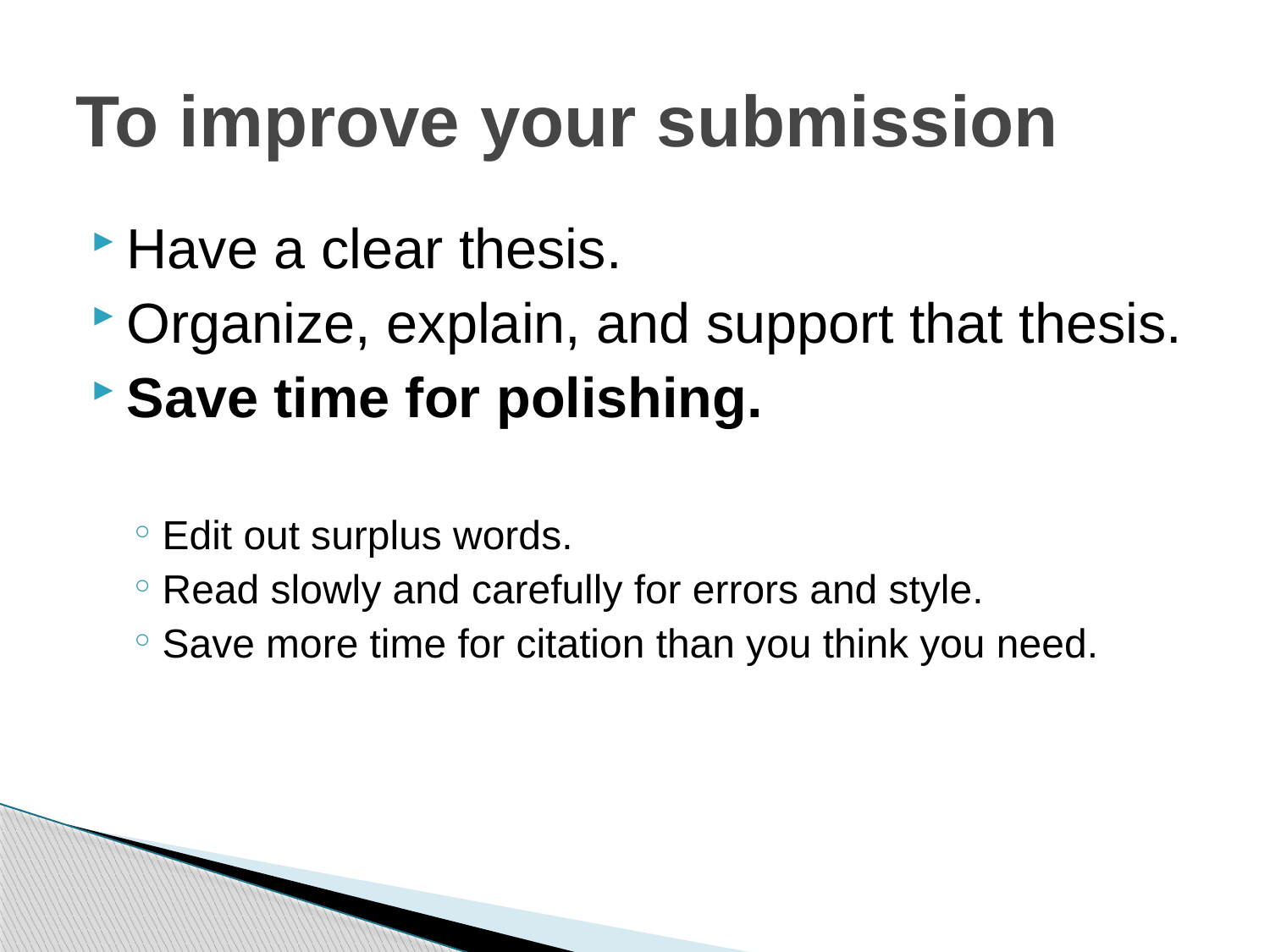

# To improve your submission
Have a clear thesis.
Organize, explain, and support that thesis.
Save time for polishing.

Edit out surplus words.
Read slowly and carefully for errors and style.
Save more time for citation than you think you need.